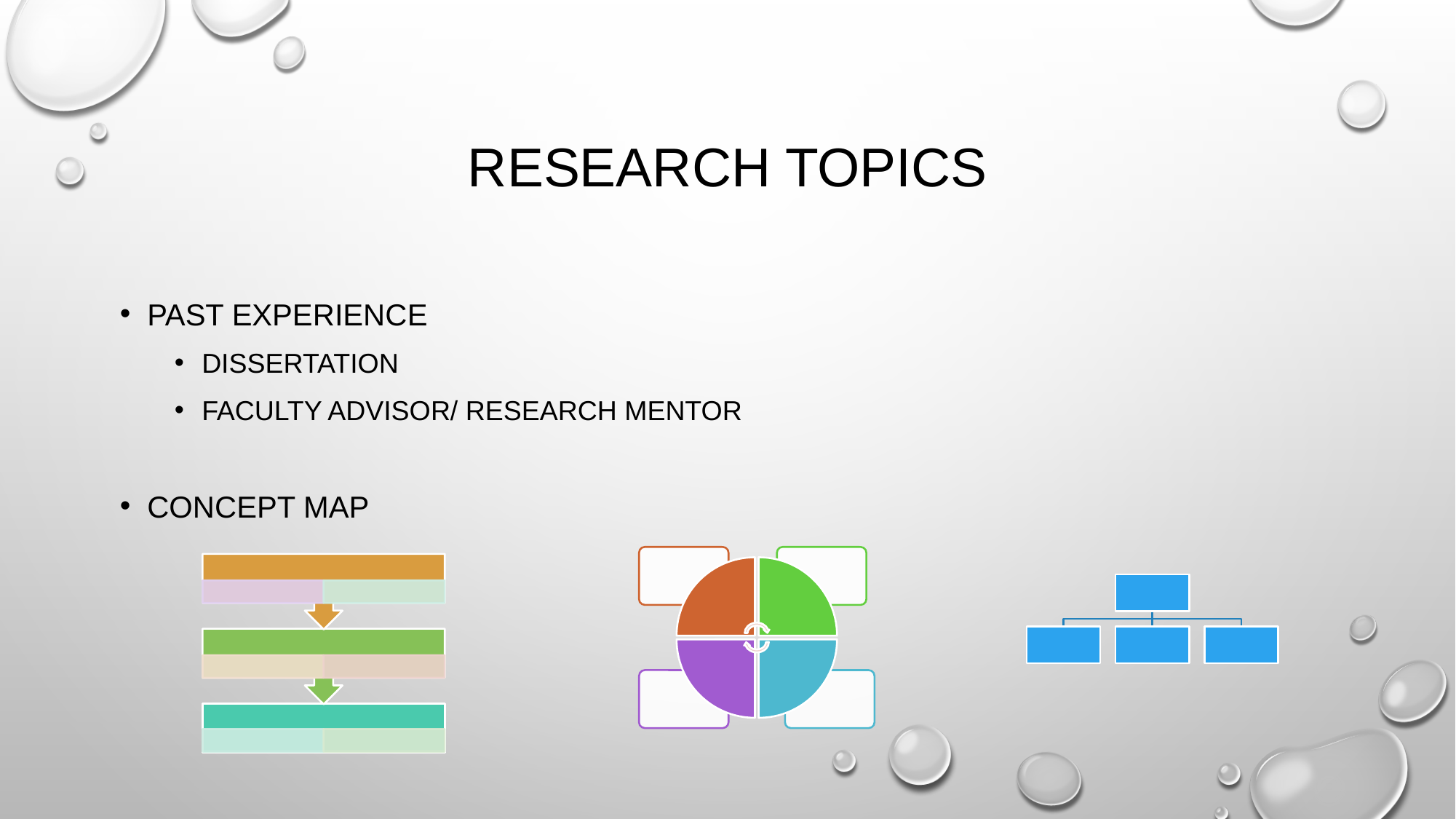

# RESEARCH TOPICS
PAST EXPERIENCE
DISSERTATION
FACULTY ADVISOR/ RESEARCH MENTOR
CONCEPT MAP